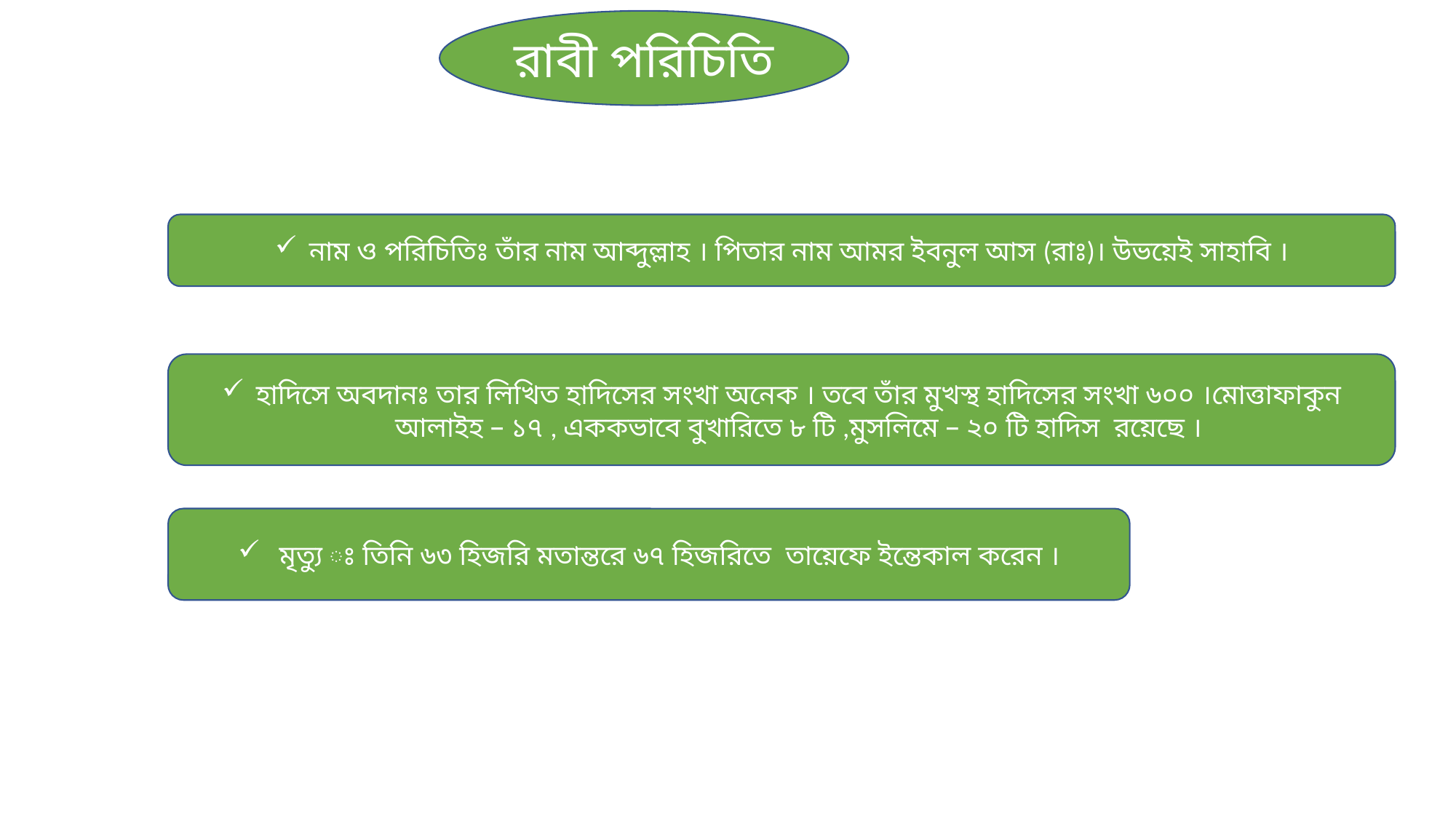

রাবী পরিচিতি
নাম ও পরিচিতিঃ তাঁর নাম আব্দুল্লাহ । পিতার নাম আমর ইবনুল আস (রাঃ)। উভয়েই সাহাবি ।
হাদিসে অবদানঃ তার লিখিত হাদিসের সংখা অনেক । তবে তাঁর মুখস্থ হাদিসের সংখা ৬০০ ।মোত্তাফাকুন আলাইহ – ১৭ , এককভাবে বুখারিতে ৮ টি ,মুসলিমে – ২০ টি হাদিস  রয়েছে ।
 মৃত্যু ঃ তিনি ৬৩ হিজরি মতান্তরে ৬৭ হিজরিতে  তায়েফে ইন্তেকাল করেন ।